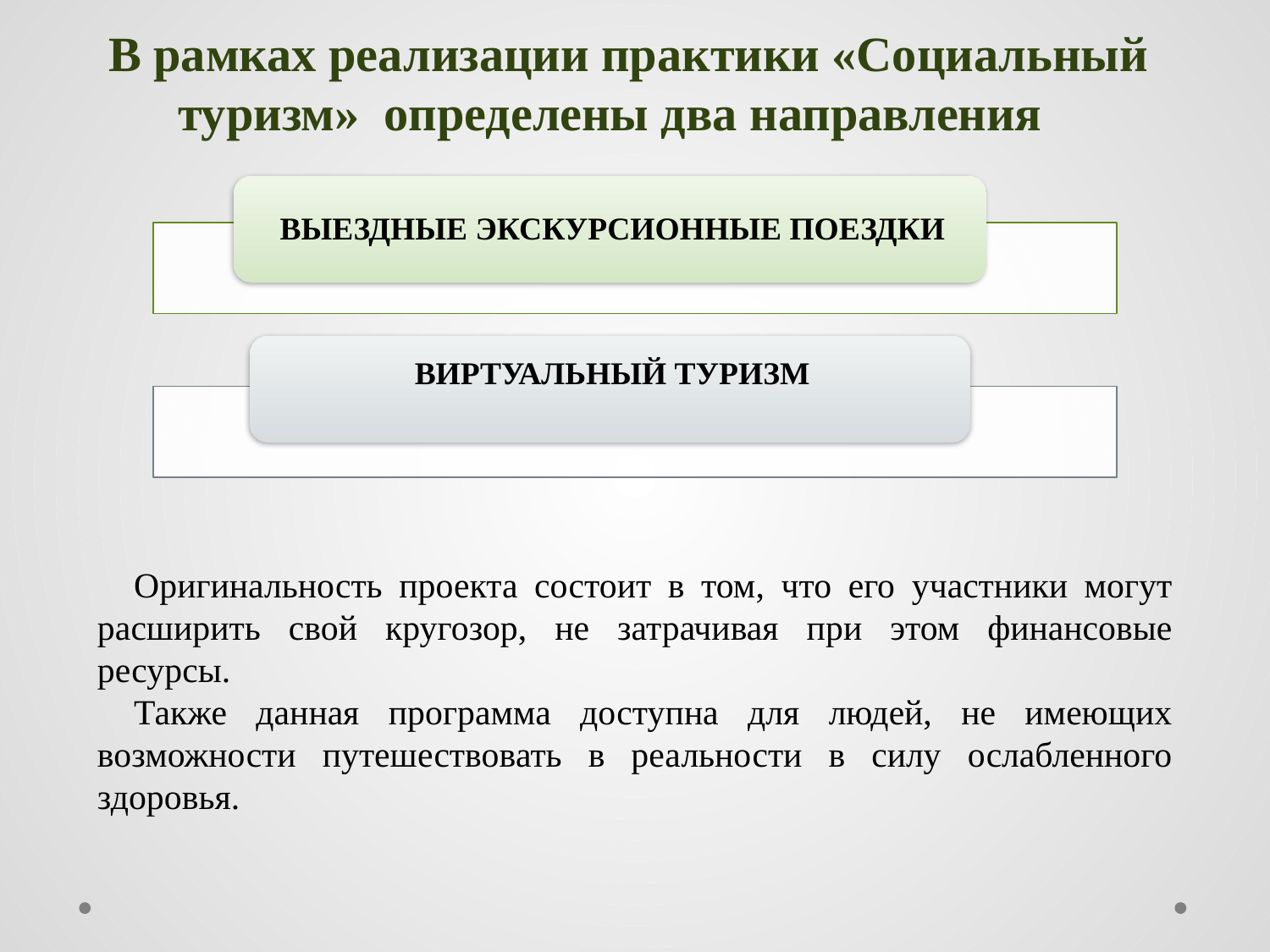

В рамках реализации практики «Социальный туризм»  определены два направления
выездные экскурсионные поездки
виртуальный туризм

Оригинальность проекта состоит в том, что его участники могут расширить свой кругозор, не затрачивая при этом финансовые ресурсы.
Также данная программа доступна для людей, не имеющих возможности путешествовать в реальности в силу ослабленного здоровья.